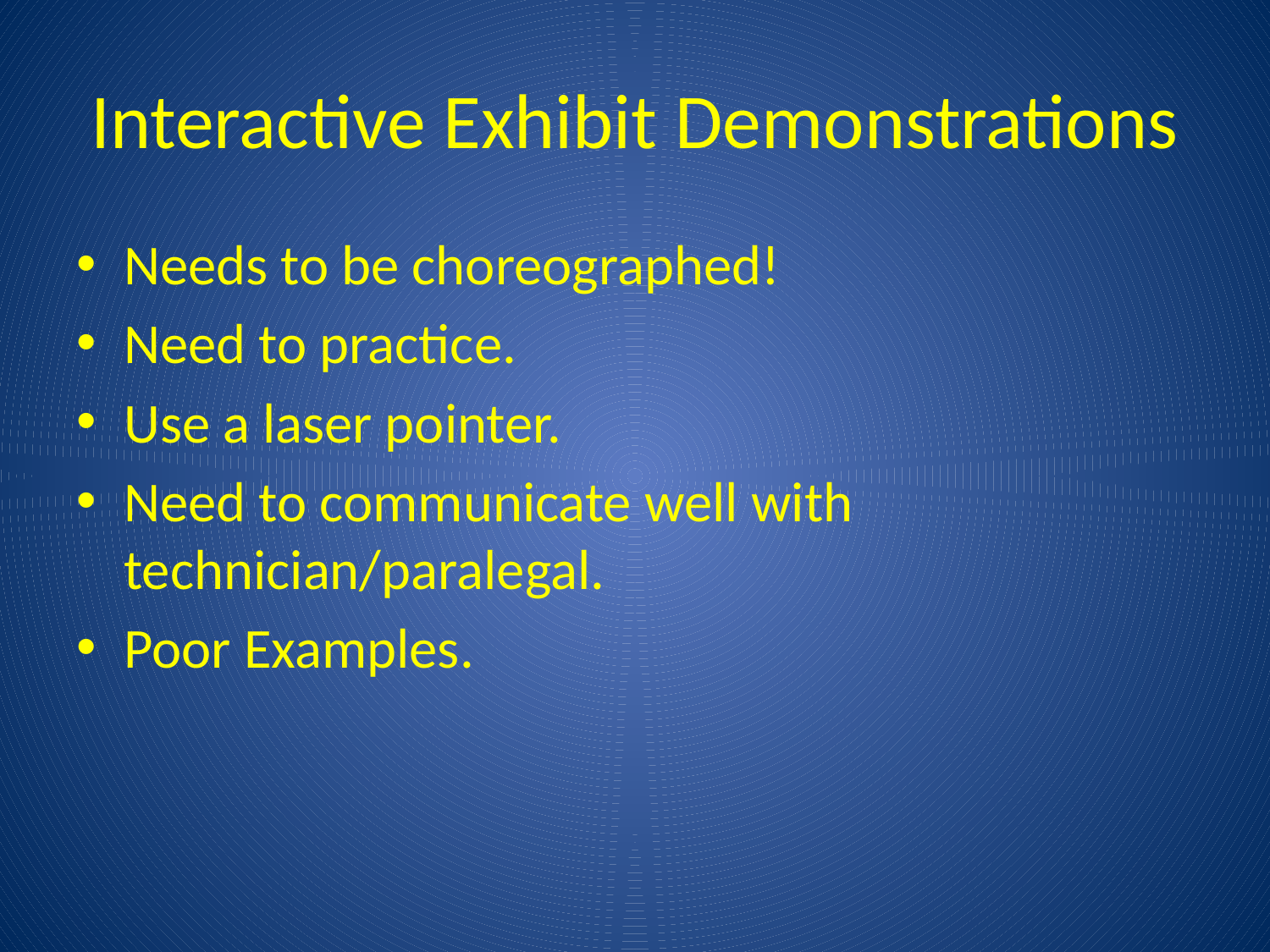

# Interactive Exhibit Demonstrations
Needs to be choreographed!
Need to practice.
Use a laser pointer.
Need to communicate well with technician/paralegal.
Poor Examples.